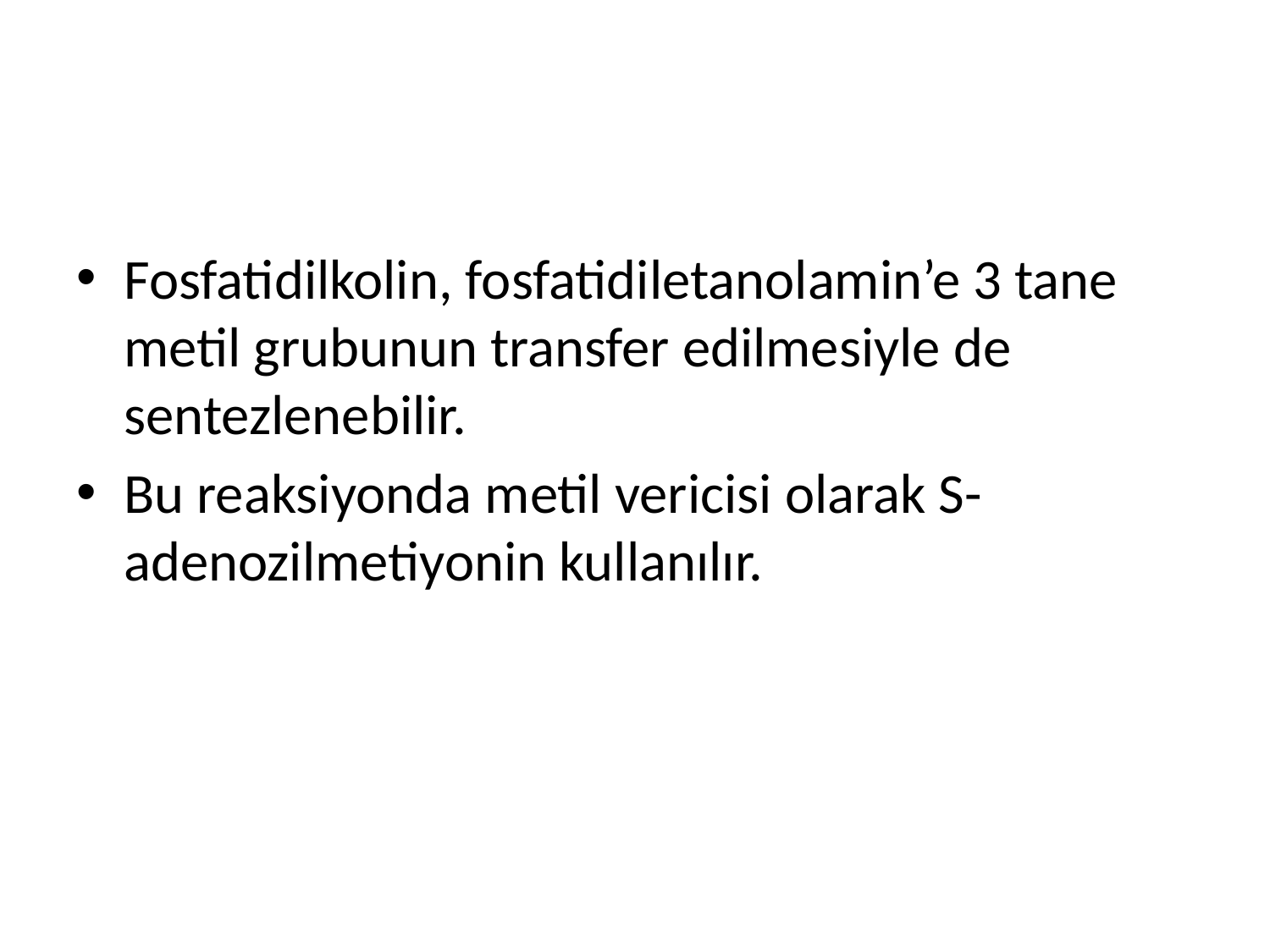

Fosfatidilkolin, fosfatidiletanolamin’e 3 tane metil grubunun transfer edilmesiyle de sentezlenebilir.
Bu reaksiyonda metil vericisi olarak S-adenozilmetiyonin kullanılır.